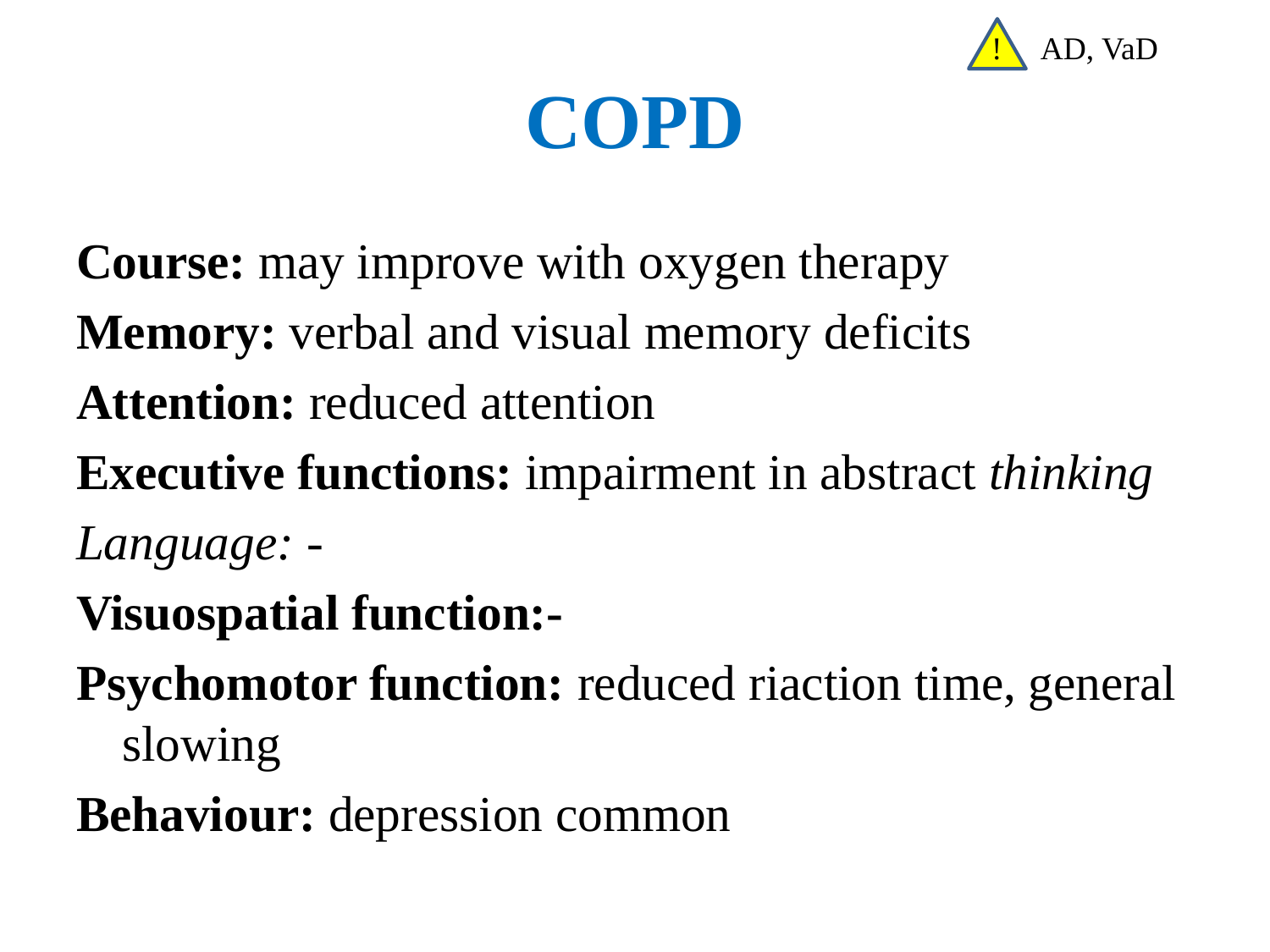

!     AD, VaD
# COPD
Course: may improve with oxygen therapy
Memory: verbal and visual memory deficits
Attention: reduced attention
Executive functions: impairment in abstract thinking
Language: -
Visuospatial function:-
Psychomotor function: reduced riaction time, general slowing
Behaviour: depression common